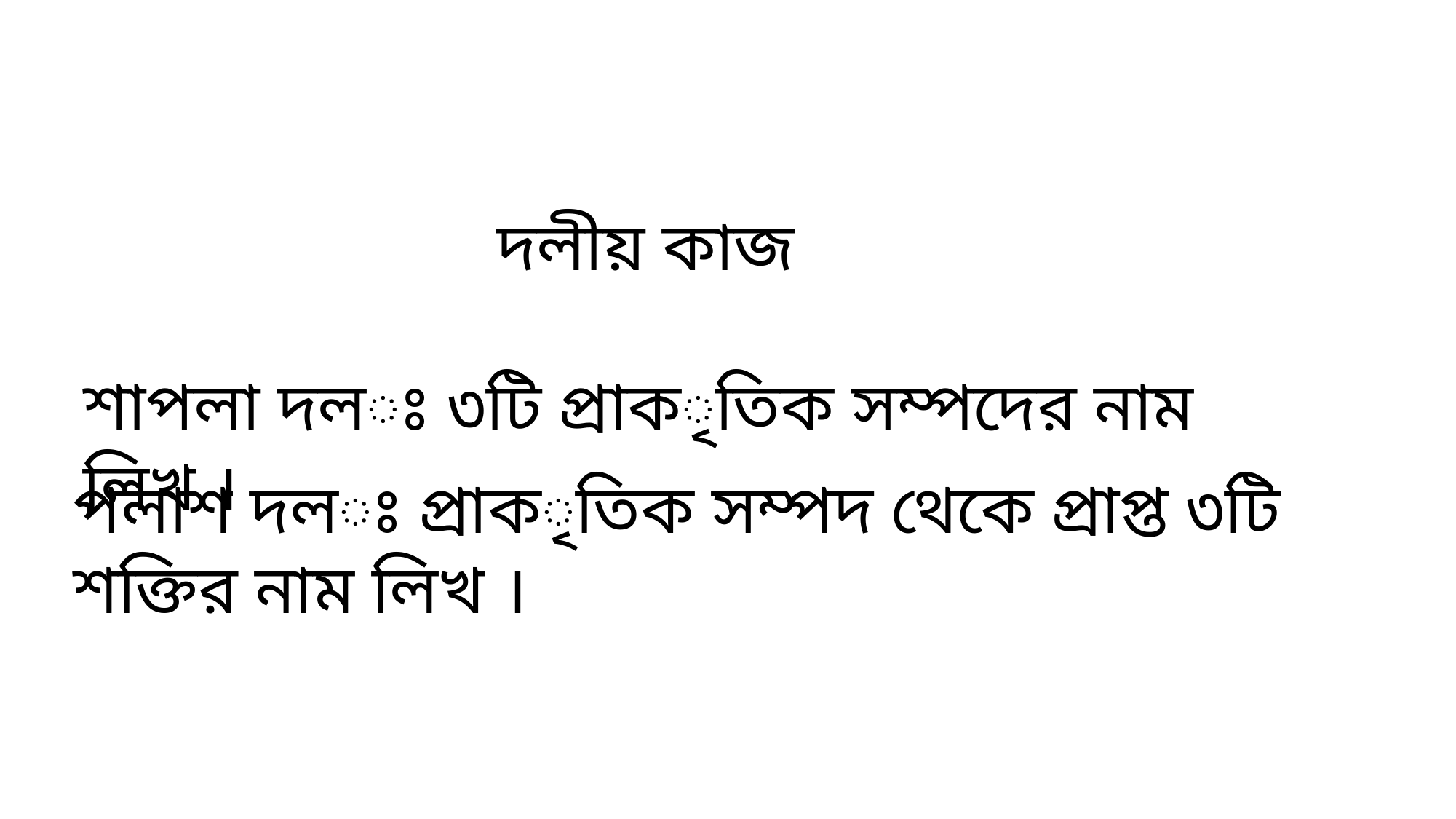

দলীয় কাজ

শাপলা দলঃ ৩টি প্রাকৃতিক সম্পদের নাম লিখ ।
পলাশ দলঃ প্রাকৃতিক সম্পদ থেকে প্রাপ্ত ৩টি শক্তির নাম লিখ ।